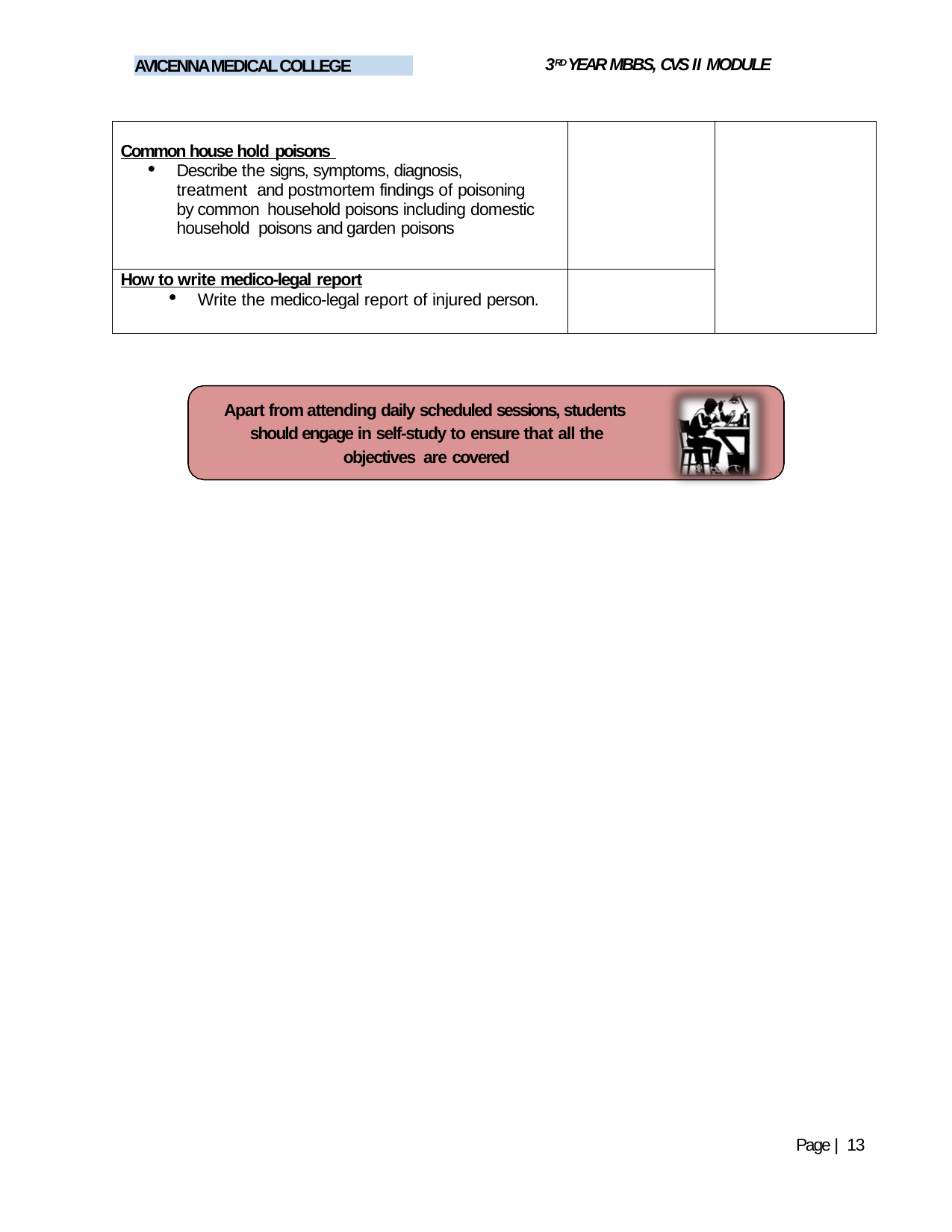

3RD YEAR MBBS, CVS II MODULE
AVICENNA MEDICAL COLLEGE
| Common house hold poisons Describe the signs, symptoms, diagnosis, treatment and postmortem findings of poisoning by common household poisons including domestic household poisons and garden poisons |  |  |
| --- | --- | --- |
| How to write medico-legal report Write the medico-legal report of injured person. |  |  |

Apart from attending daily scheduled sessions, students  should engage in self-study to ensure that all the objectives  are covered
Page | 13